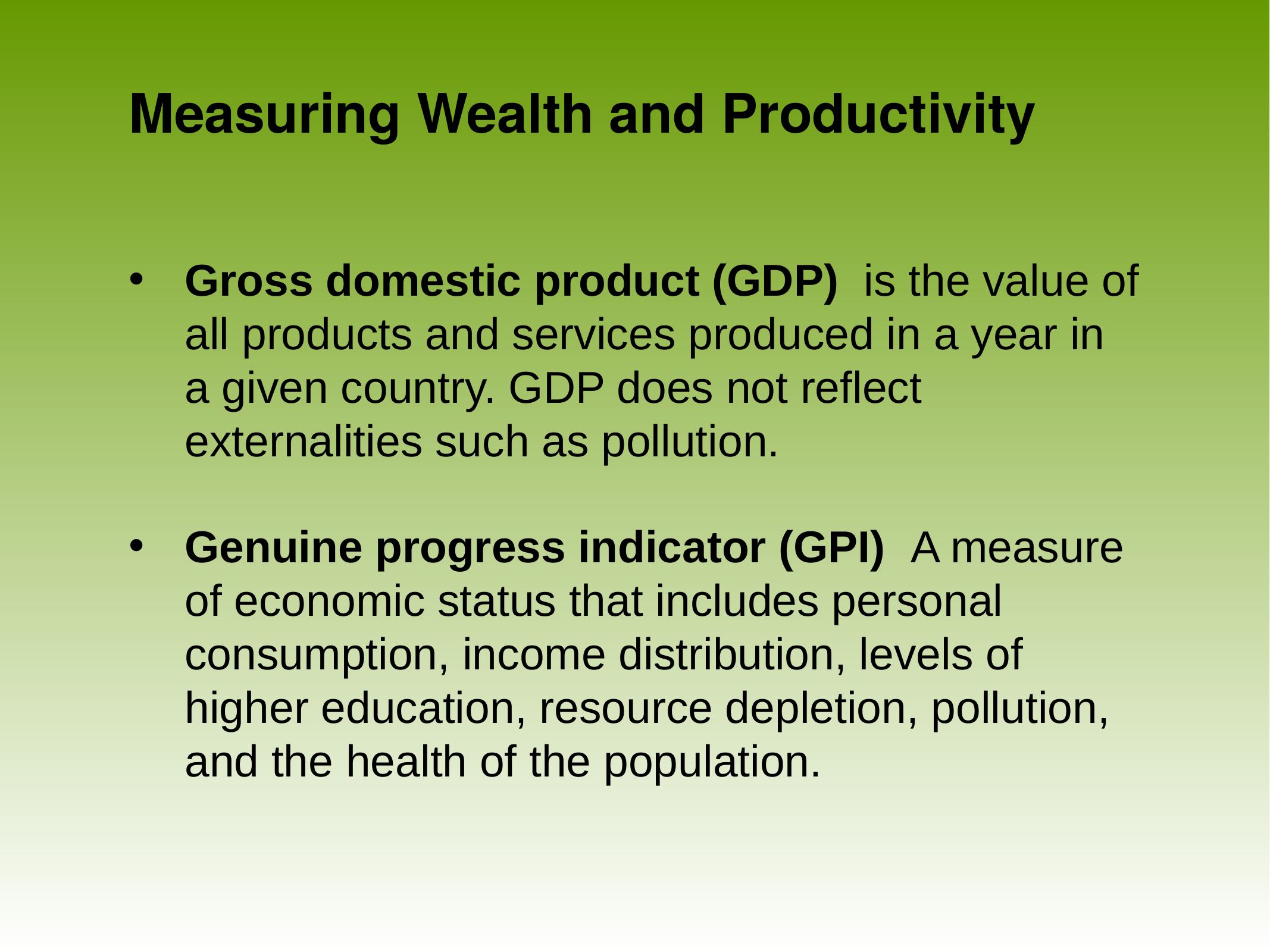

# Measuring Wealth and Productivity
Gross domestic product (GDP)  is the value of all products and services produced in a year in a given country. GDP does not reflect  externalities such as pollution.
Genuine progress indicator (GPI)  A measure of economic status that includes personal consumption, income distribution, levels of higher education, resource depletion, pollution, and the health of the population.